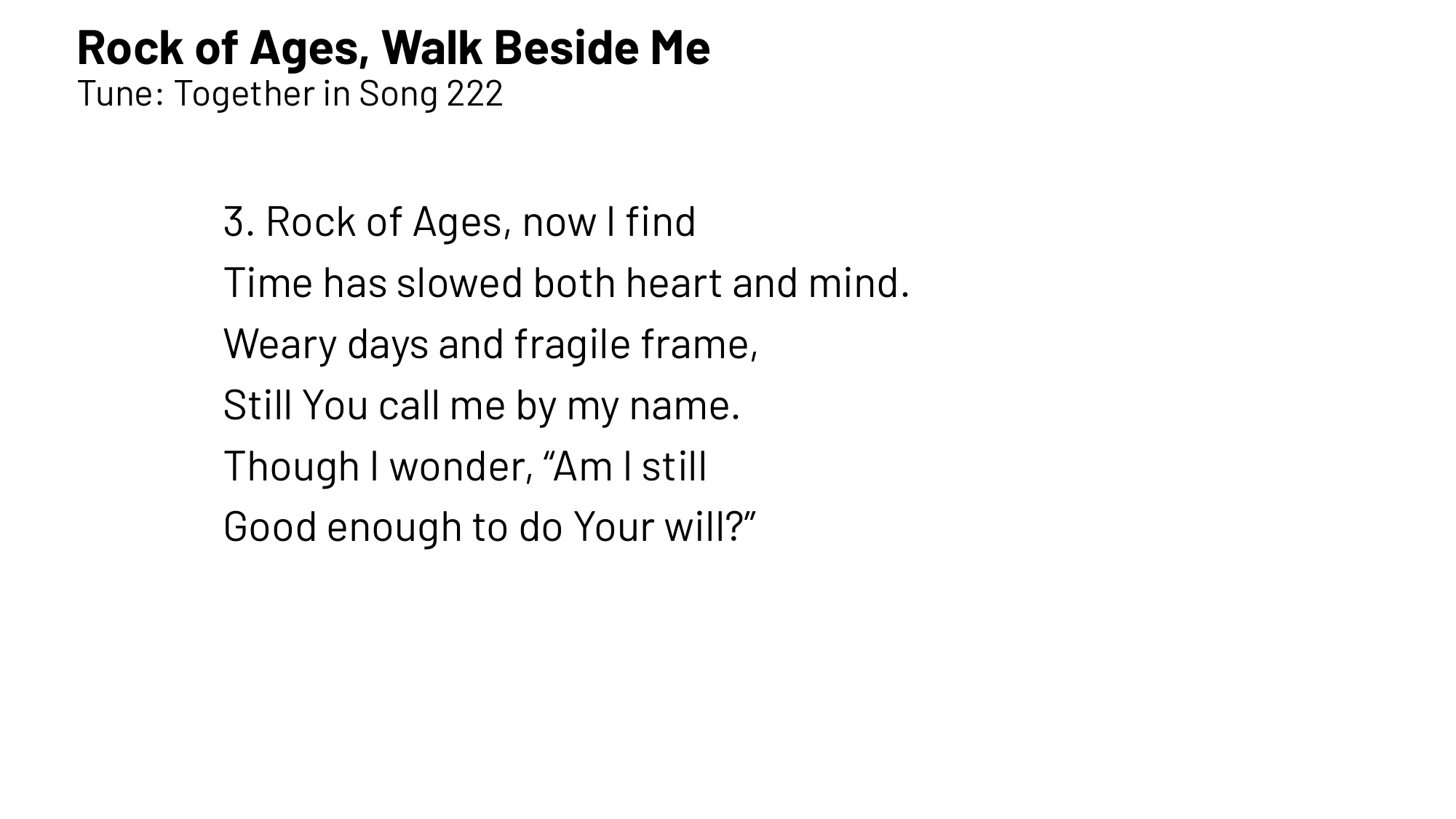

Rock of Ages, Walk Beside Me
Tune: Together in Song 222
3. Rock of Ages, now I find
Time has slowed both heart and mind.
Weary days and fragile frame,
Still You call me by my name.
Though I wonder, “Am I still
Good enough to do Your will?”